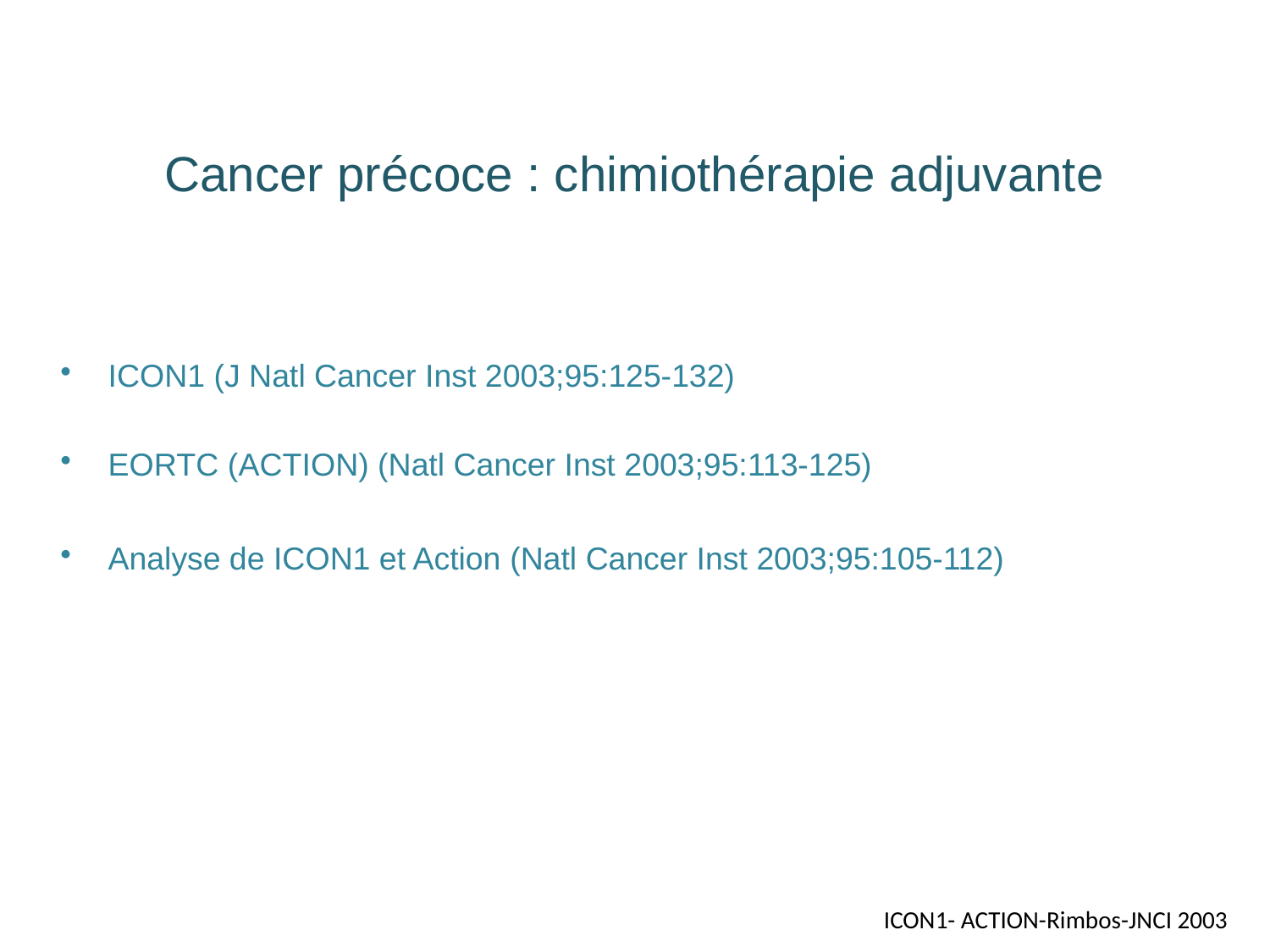

Cancer précoce : chimiothérapie adjuvante

ICON1 (J Natl Cancer Inst 2003;95:125-132)

EORTC (ACTION) (Natl Cancer Inst 2003;95:113-125)

Analyse de ICON1 et Action (Natl Cancer Inst 2003;95:105-112)

ICON1- ACTION-Rimbos-JNCI 2003